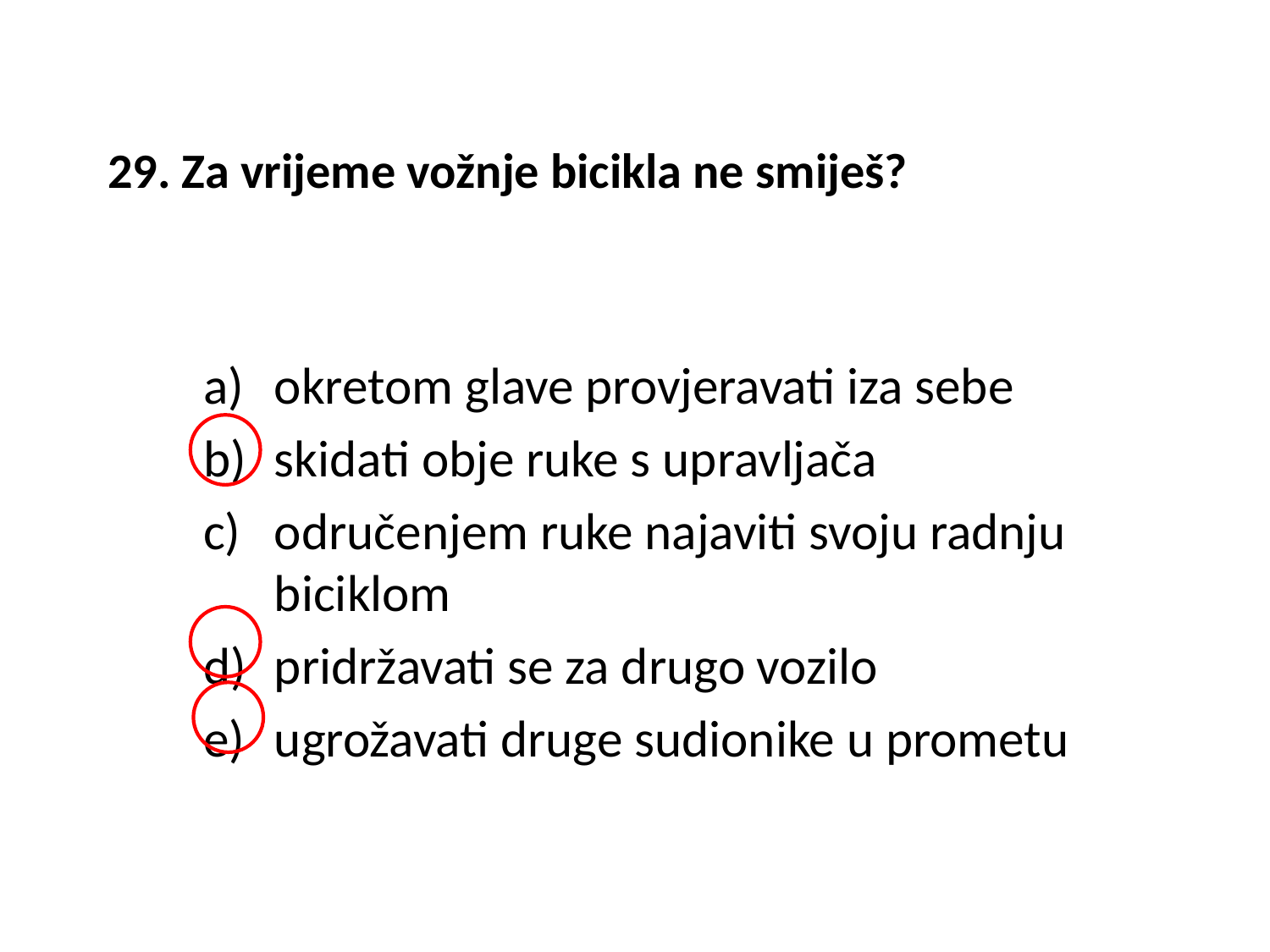

# 29. Za vrijeme vožnje bicikla ne smiješ?
okretom glave provjeravati iza sebe
skidati obje ruke s upravljača
odručenjem ruke najaviti svoju radnju biciklom
pridržavati se za drugo vozilo
ugrožavati druge sudionike u prometu